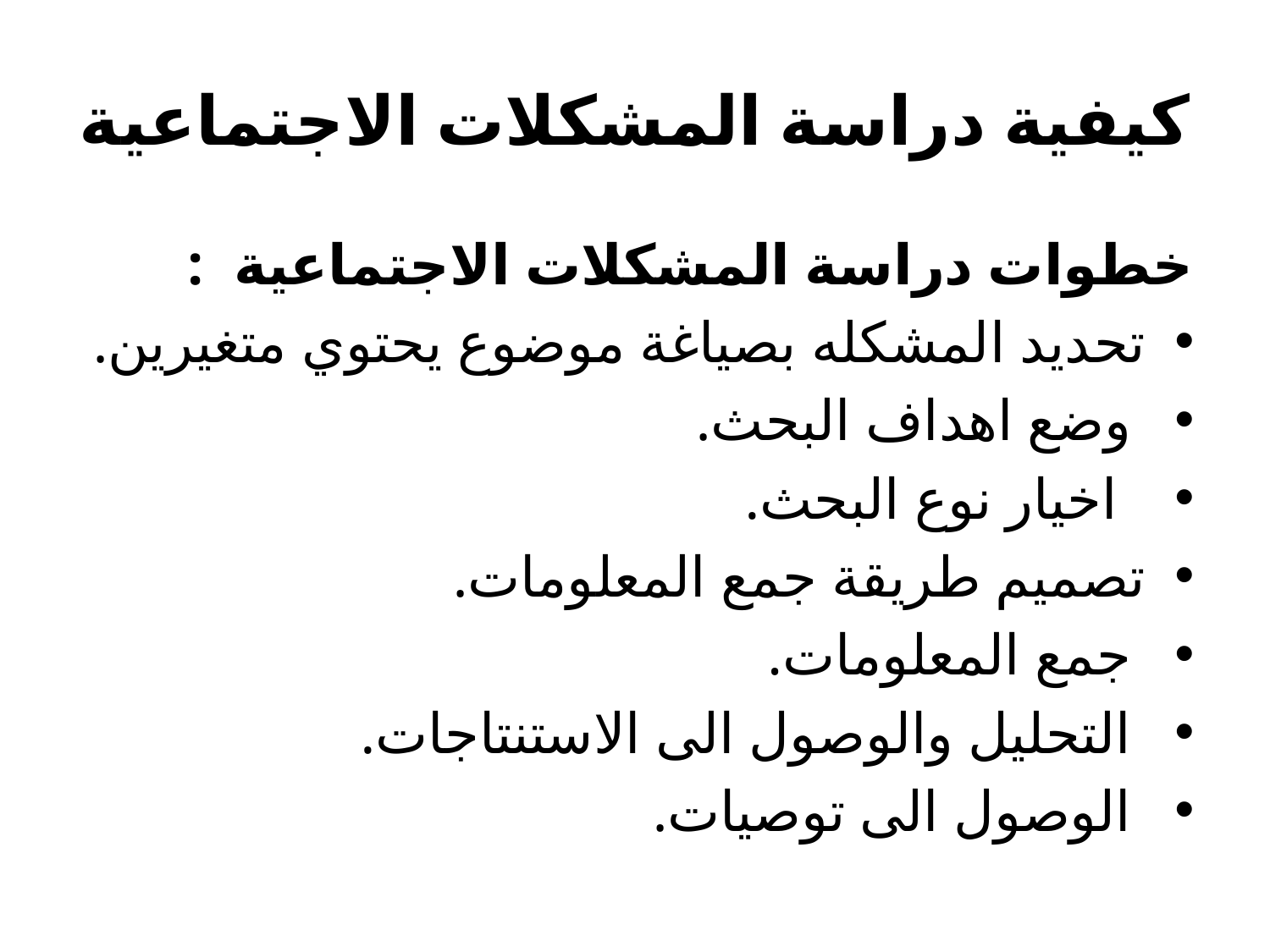

# كيفية دراسة المشكلات الاجتماعية
خطوات دراسة المشكلات الاجتماعية  :
تحديد المشكله بصياغة موضوع يحتوي متغيرين.
 وضع اهداف البحث.
  اخيار نوع البحث.
تصميم طريقة جمع المعلومات.
 جمع المعلومات.
 التحليل والوصول الى الاستنتاجات.
 الوصول الى توصيات.